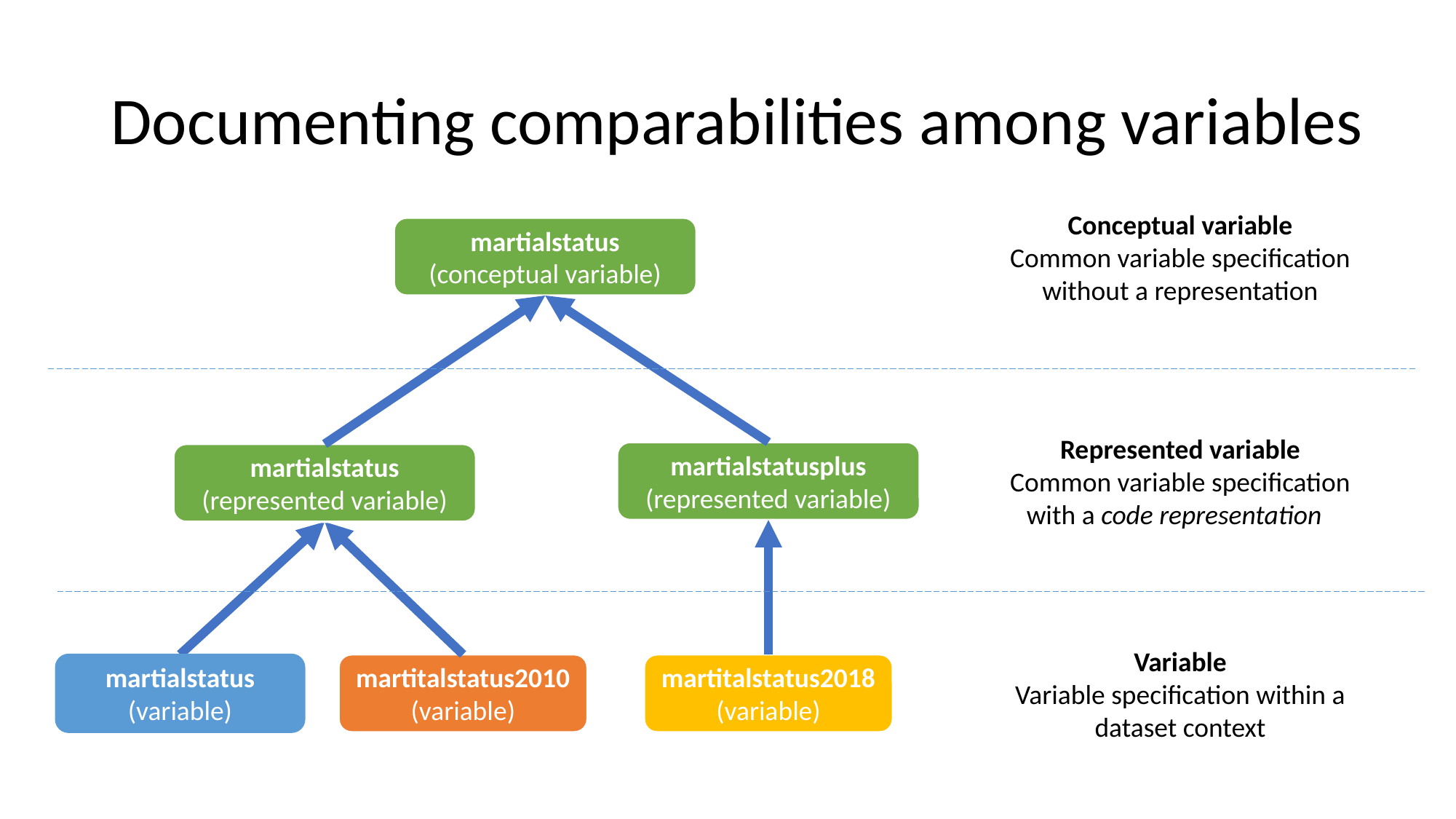

# Documenting comparabilities among variables
Conceptual variable
Common variable specification without a representation
martialstatus
(conceptual variable)
Represented variable
Common variable specification with a code representation
martialstatusplus
(represented variable)
martialstatus
(represented variable)
Variable
Variable specification within a dataset context
martitalstatus2018
(variable)
martitalstatus2010
(variable)
martialstatus
(variable)